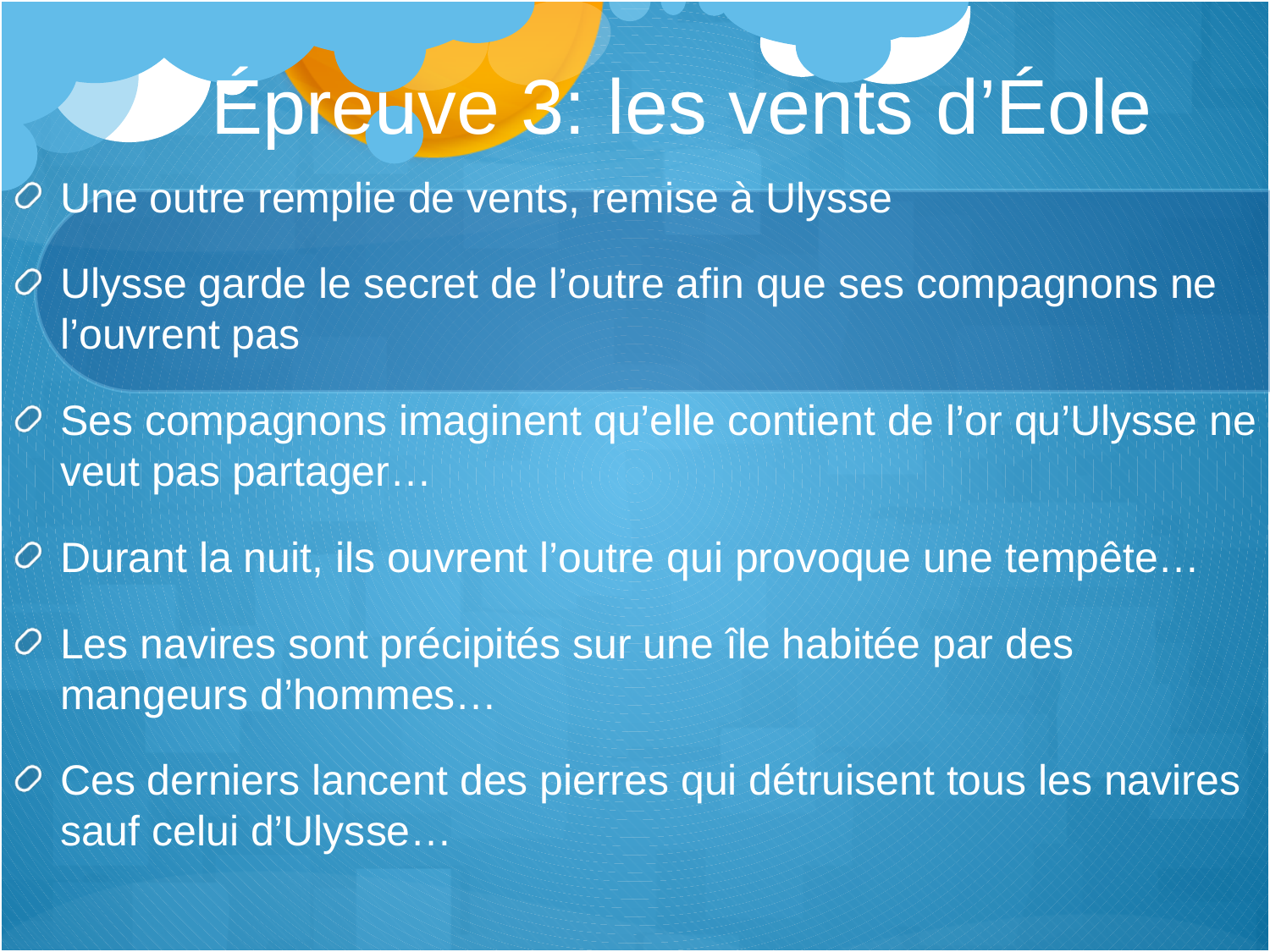

# Épreuve 3: les vents d’Éole
Une outre remplie de vents, remise à Ulysse
Ulysse garde le secret de l’outre afin que ses compagnons ne l’ouvrent pas
Ses compagnons imaginent qu’elle contient de l’or qu’Ulysse ne veut pas partager…
Durant la nuit, ils ouvrent l’outre qui provoque une tempête…
Les navires sont précipités sur une île habitée par des mangeurs d’hommes…
Ces derniers lancent des pierres qui détruisent tous les navires sauf celui d’Ulysse…